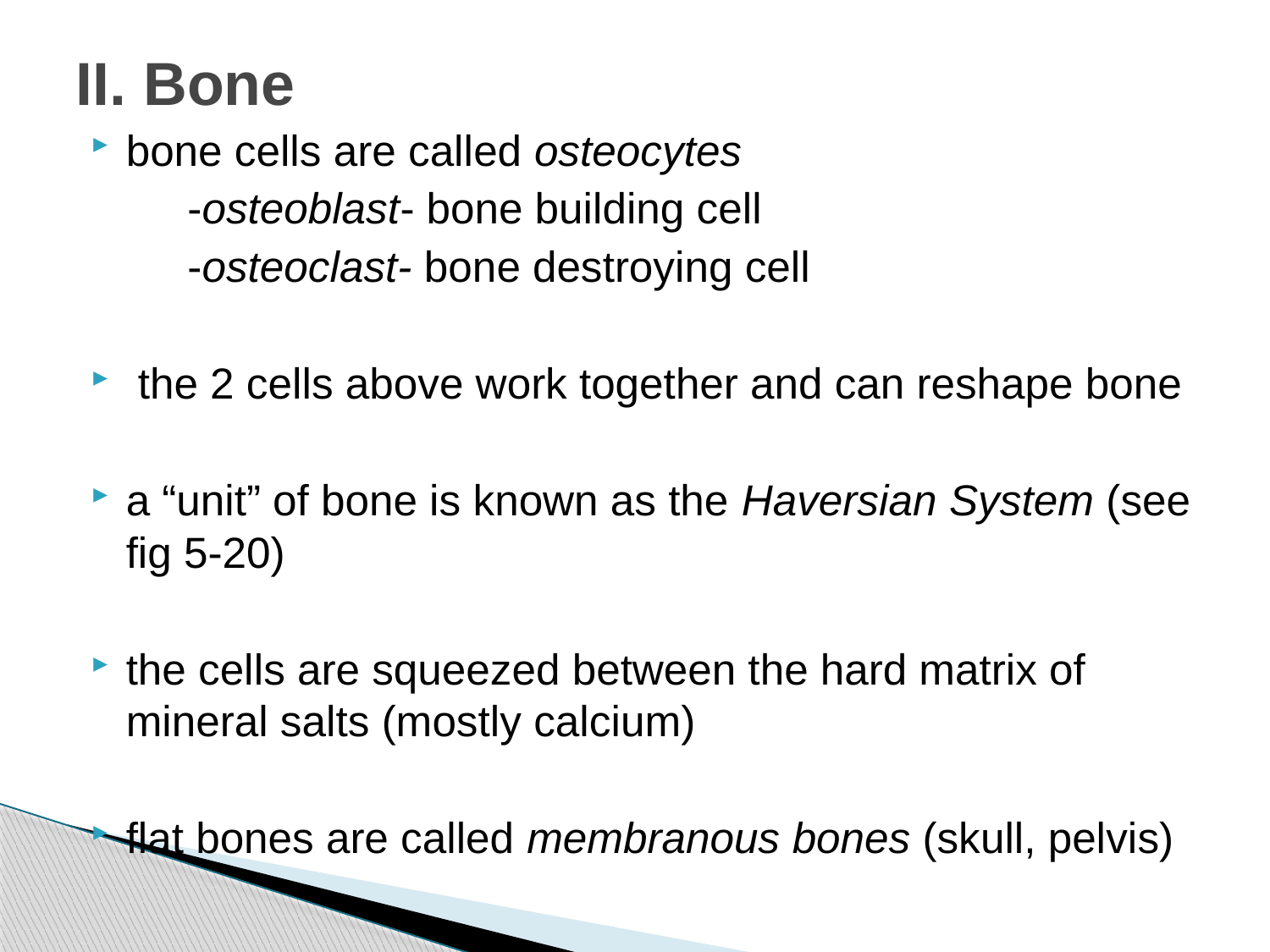

# II. Bone
bone cells are called osteocytes
        -osteoblast- bone building cell
        -osteoclast-­­ bone destroying cell

 the 2 cells above work together and can reshape bone

a “unit” of bone is known as the Haversian System (see fig 5-20)

the cells are squeezed between the hard matrix of mineral salts (mostly calcium)

flat bones are called membranous bones (skull, pelvis)